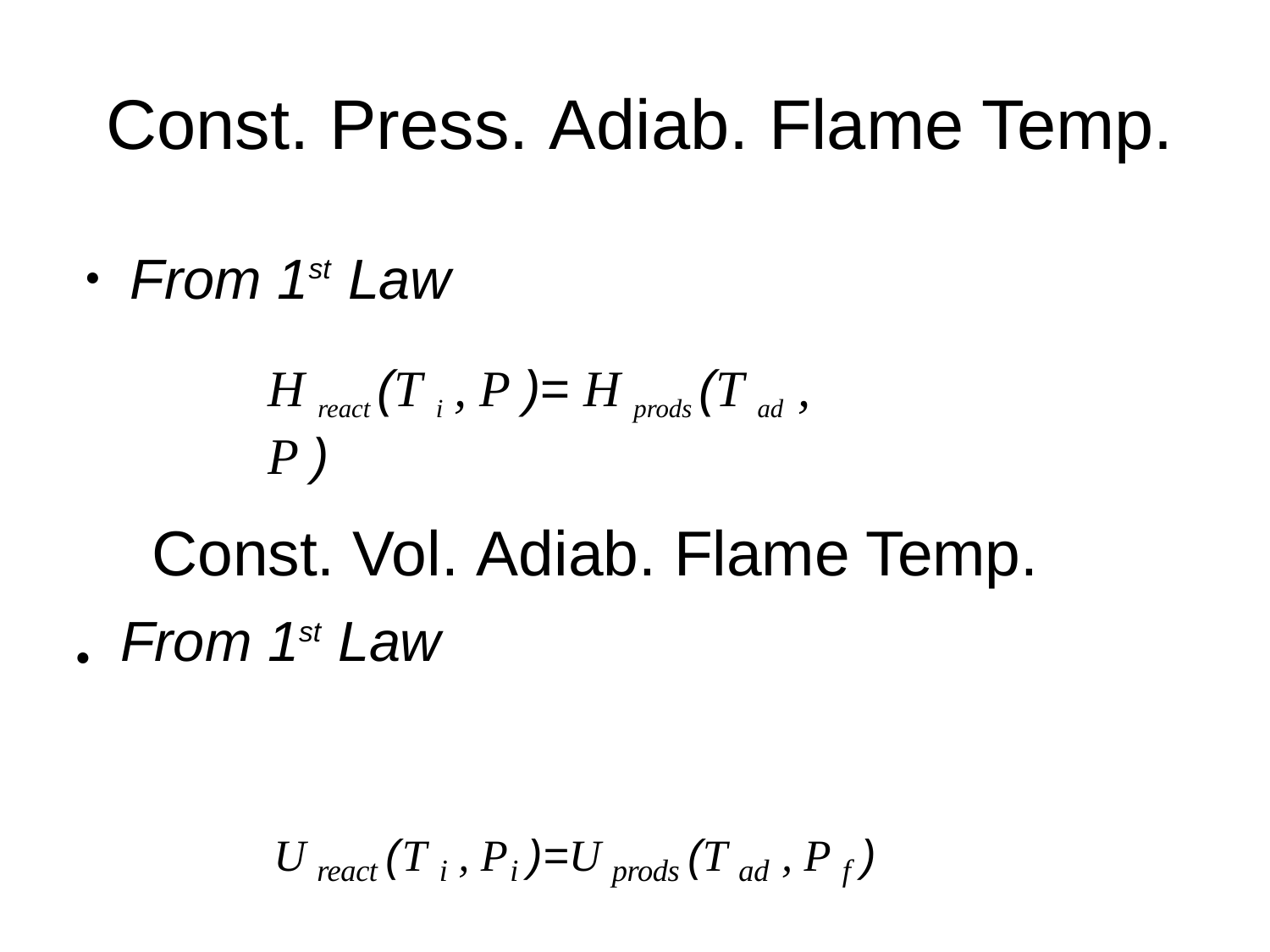

# Const. Press. Adiab. Flame Temp.
From 1st Law
H react (T i , P )= H prods (T ad , P )
●
Const. Vol. Adiab. Flame Temp.
From 1st Law
●
U react (T i , Pi )=U prods (T ad , P f )